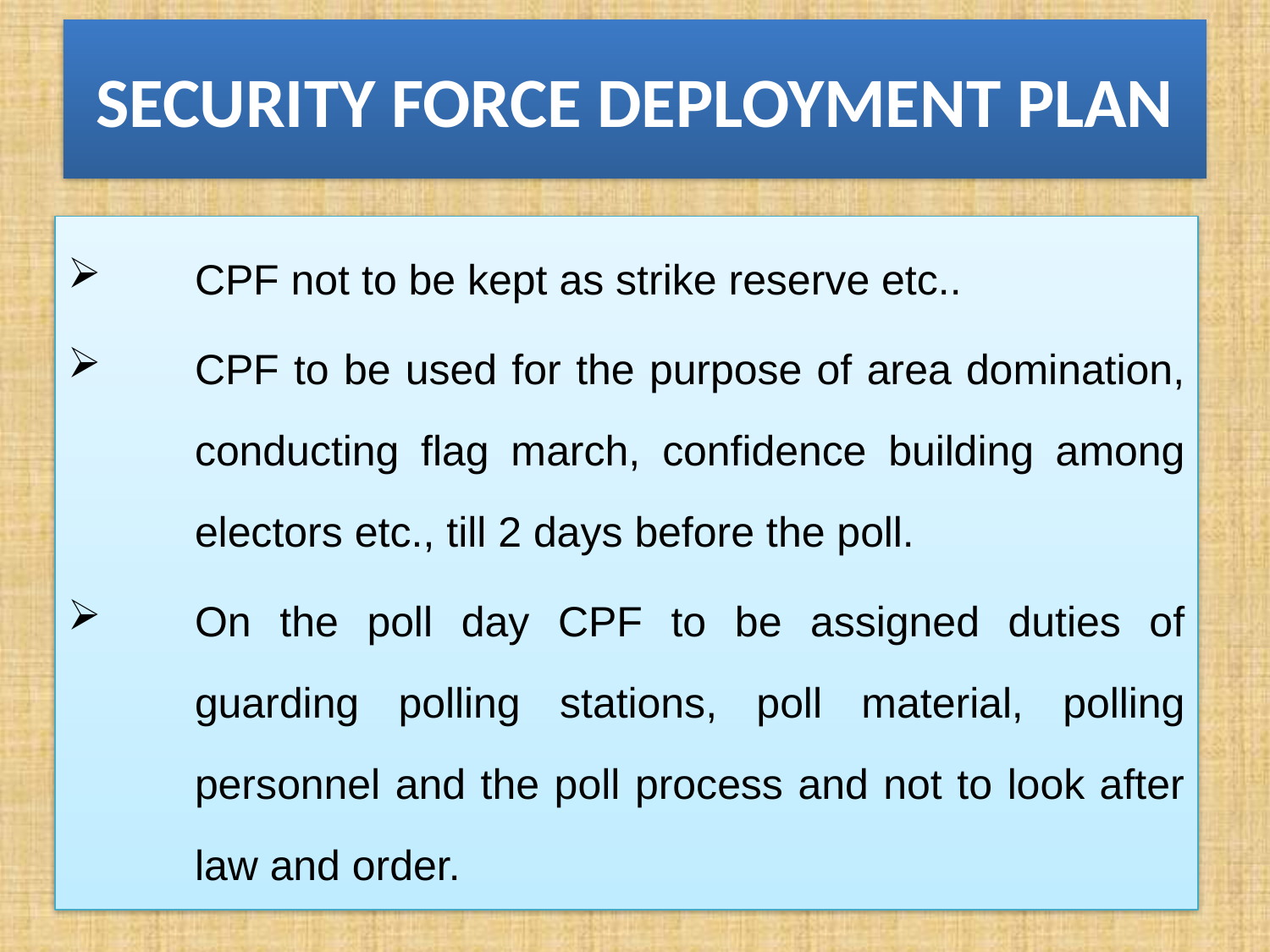

SECURITY FORCE DEPLOYMENT PLAN
# SECURITY FORCE DEPLOYMENT PLAN
CPF not to be kept as strike reserve etc..
CPF to be used for the purpose of area domination, conducting flag march, confidence building among electors etc., till 2 days before the poll.
On the poll day CPF to be assigned duties of guarding polling stations, poll material, polling personnel and the poll process and not to look after law and order.
17